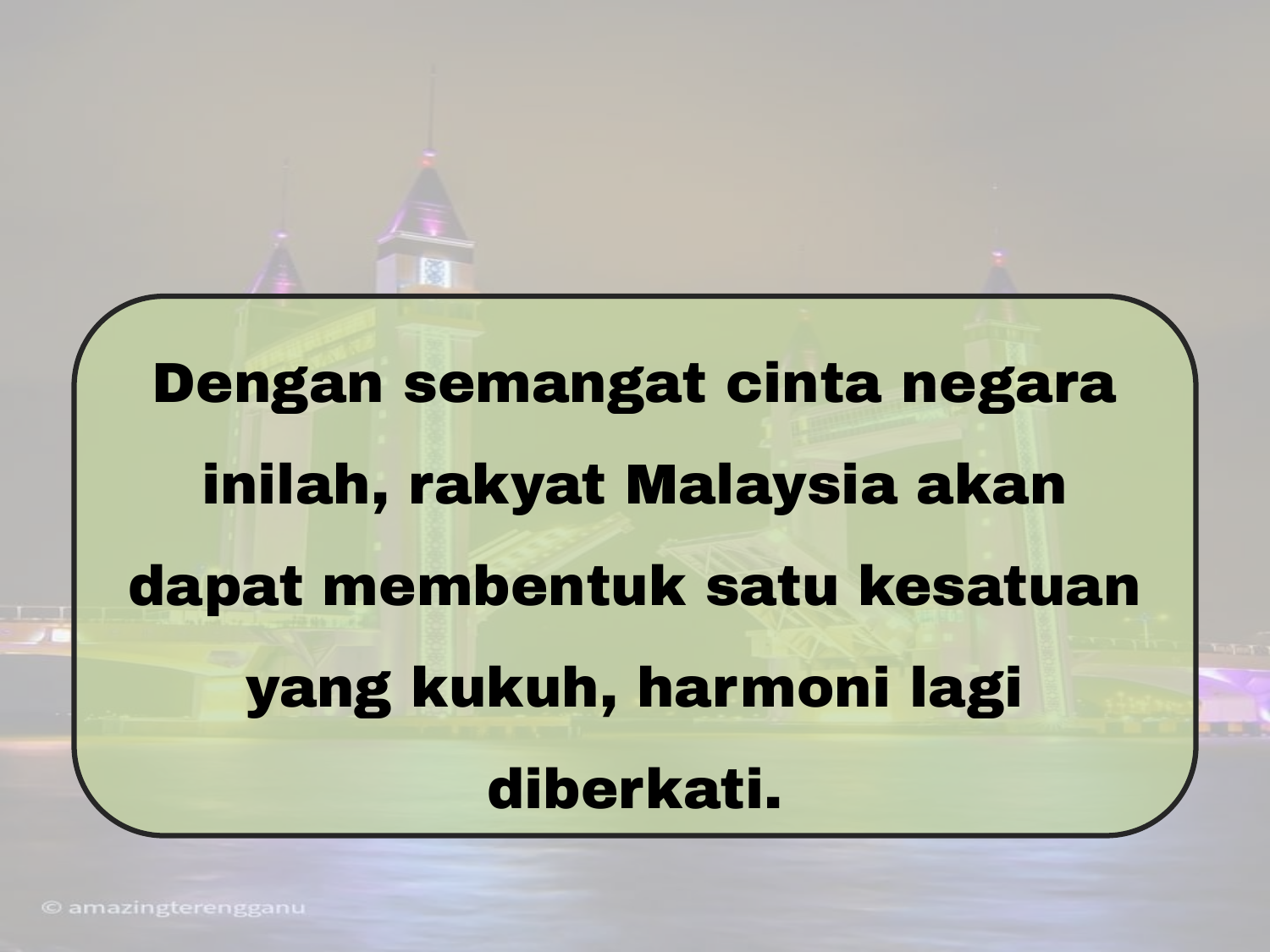

Dengan semangat cinta negara inilah, rakyat Malaysia akan dapat membentuk satu kesatuan yang kukuh, harmoni lagi diberkati.